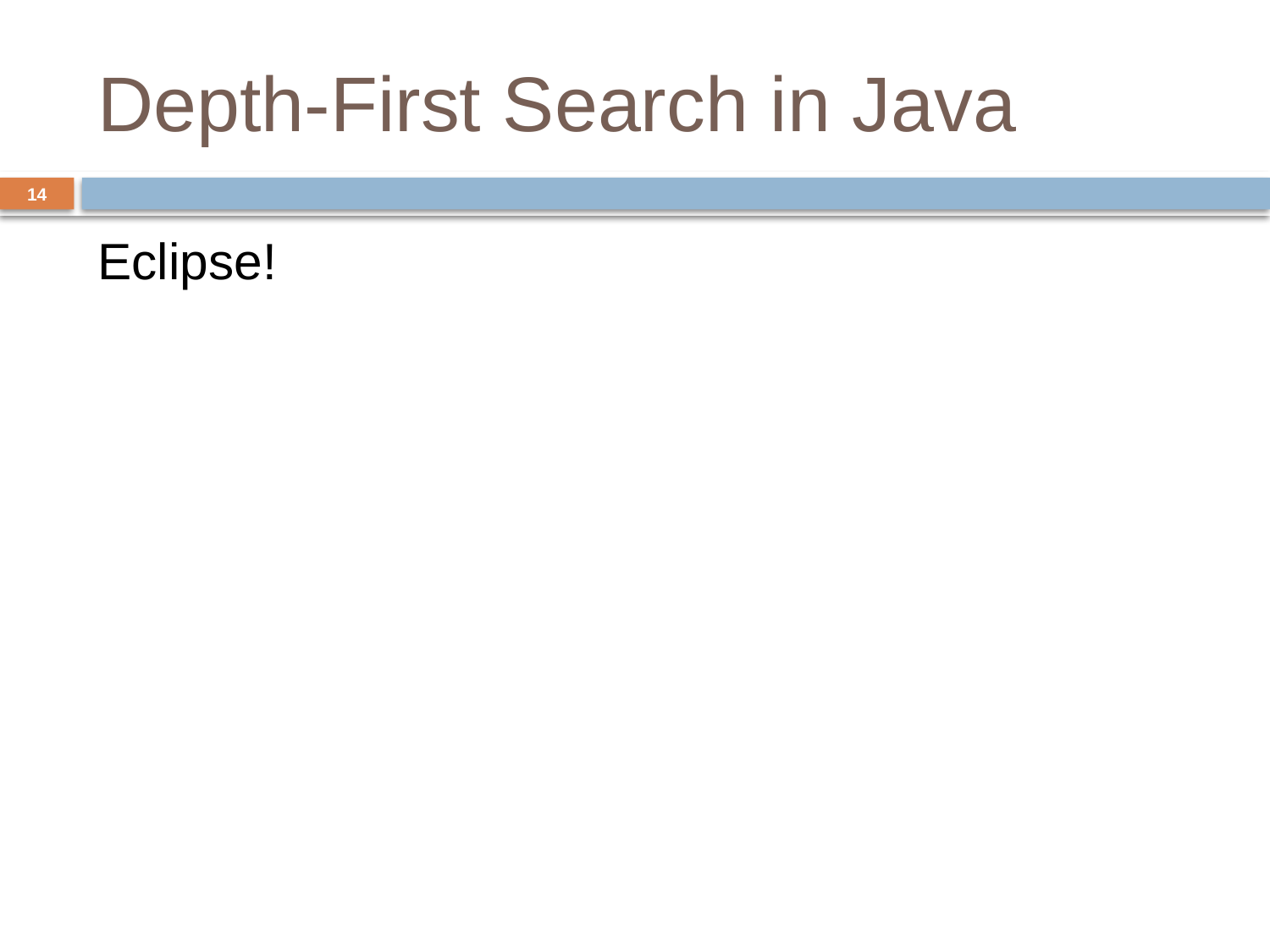

# Depth-First Search in Java
14
Eclipse!